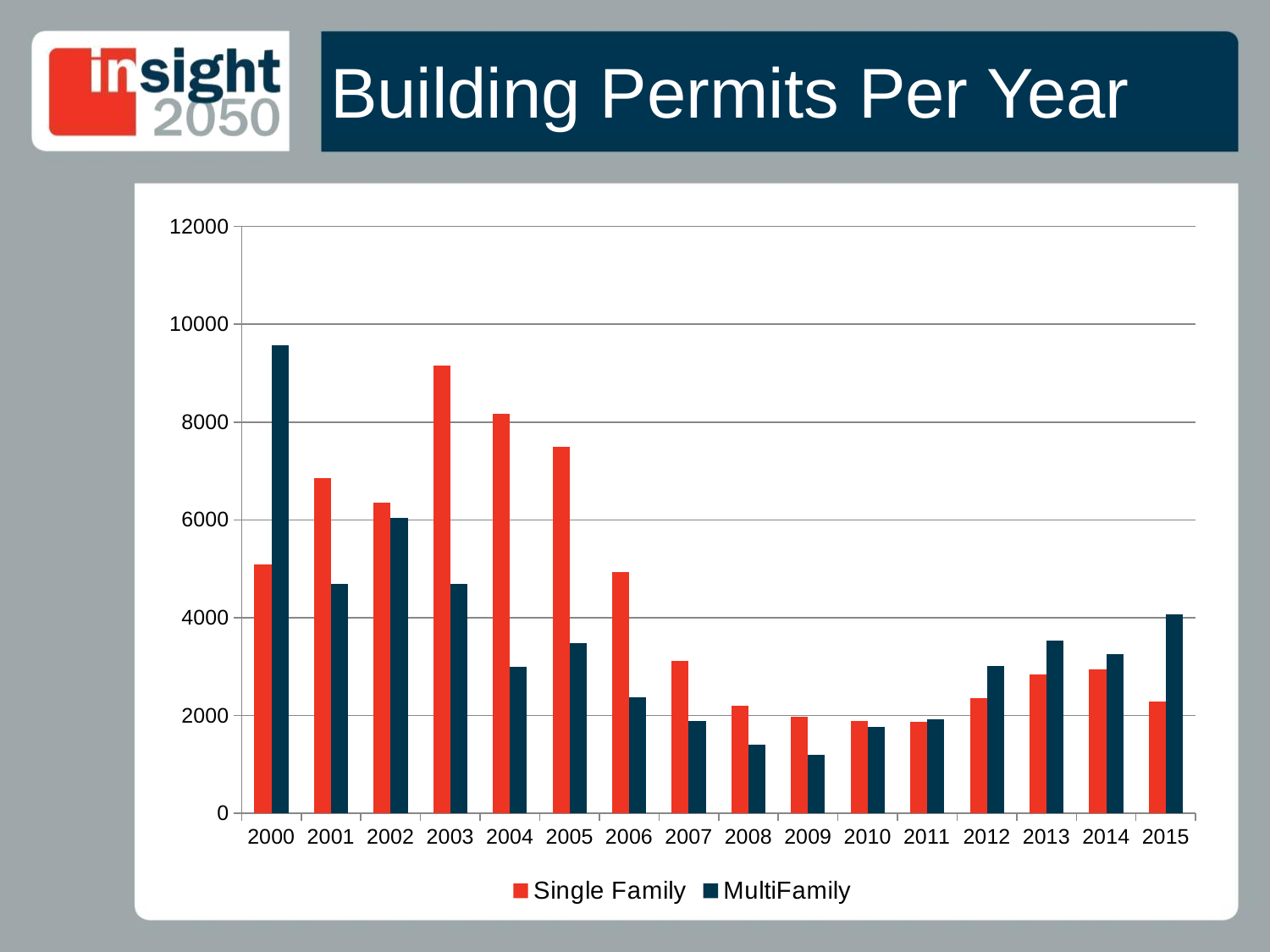

# Building Permits Per Year

### Chart

| Category | Single Family | MultiFamily |
|---|---|---|
| 2000 | 5096.0 | 9576.0 |
| 2001 | 6856.0 | 4683.0 |
| 2002 | 6357.0 | 6037.0 |
| 2003 | 9148.0 | 4685.0 |
| 2004 | 8165.0 | 2990.0 |
| 2005 | 7500.0 | 3486.0 |
| 2006 | 4938.0 | 2368.0 |
| 2007 | 3116.0 | 1882.0 |
| 2008 | 2209.0 | 1412.0 |
| 2009 | 1982.0 | 1196.0 |
| 2010 | 1897.0 | 1767.0 |
| 2011 | 1868.0 | 1921.0 |
| 2012 | 2351.0 | 3014.0 |
| 2013 | 2833.0 | 3528.0 |
| 2014 | 2944.0 | 3261.0 |
| 2015 | 2282.0 | 4073.0 |